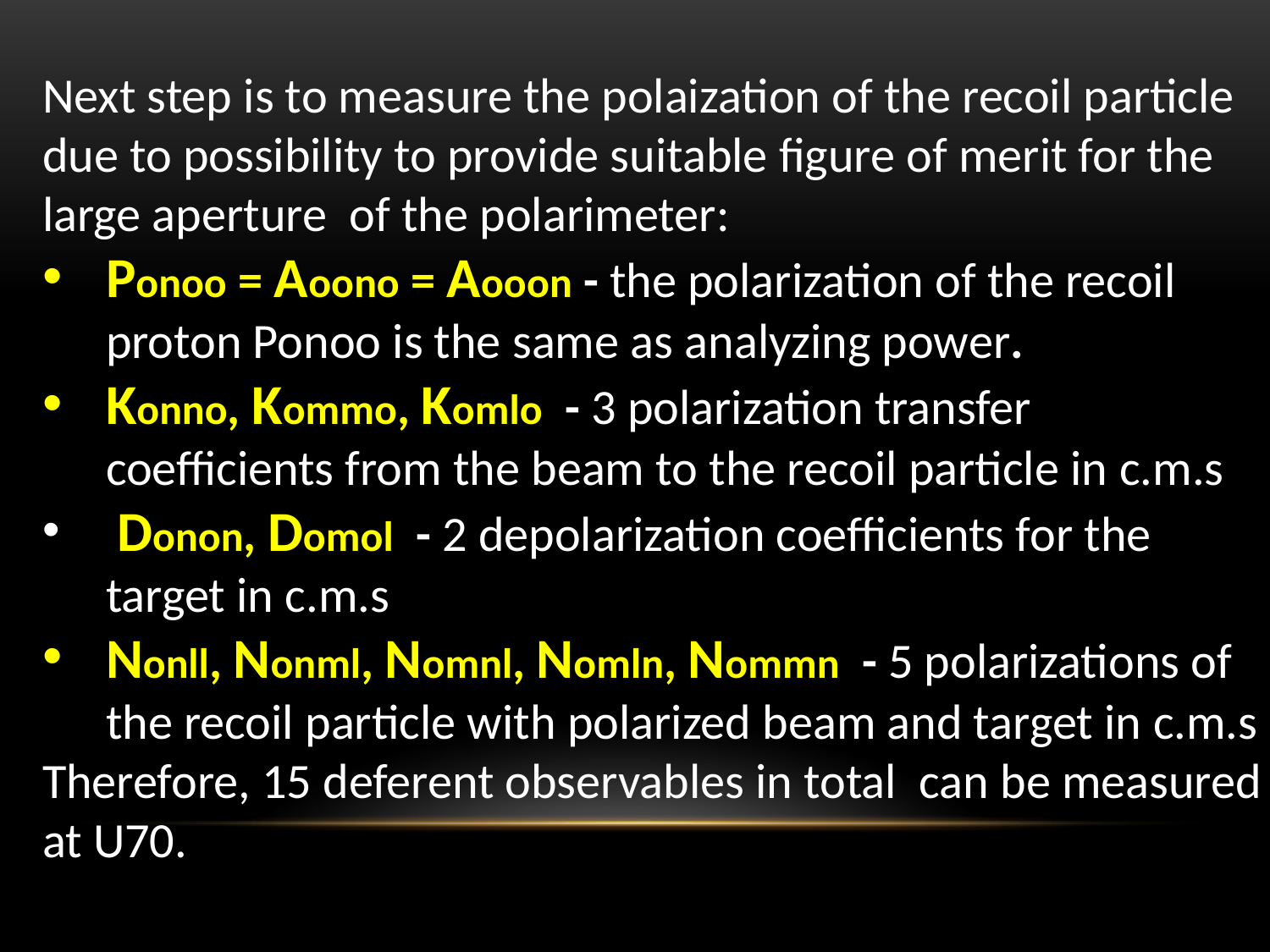

Next step is to measure the polaization of the recoil particle due to possibility to provide suitable figure of merit for the large aperture  of the polarimeter:
Ponoo = Aoono = Aooon - the polarization of the recoil proton Ponoo is the same as analyzing power.
Konno, Kommo, Komlo  - 3 polarization transfer coefficients from the beam to the recoil particle in c.m.s
 Donon, Domol  - 2 depolarization coefficients for the target in c.m.s
Nonll, Nonml, Nomnl, Nomln, Nommn  - 5 polarizations of the recoil particle with polarized beam and target in c.m.s
Therefore, 15 deferent observables in total  can be measured at U70.